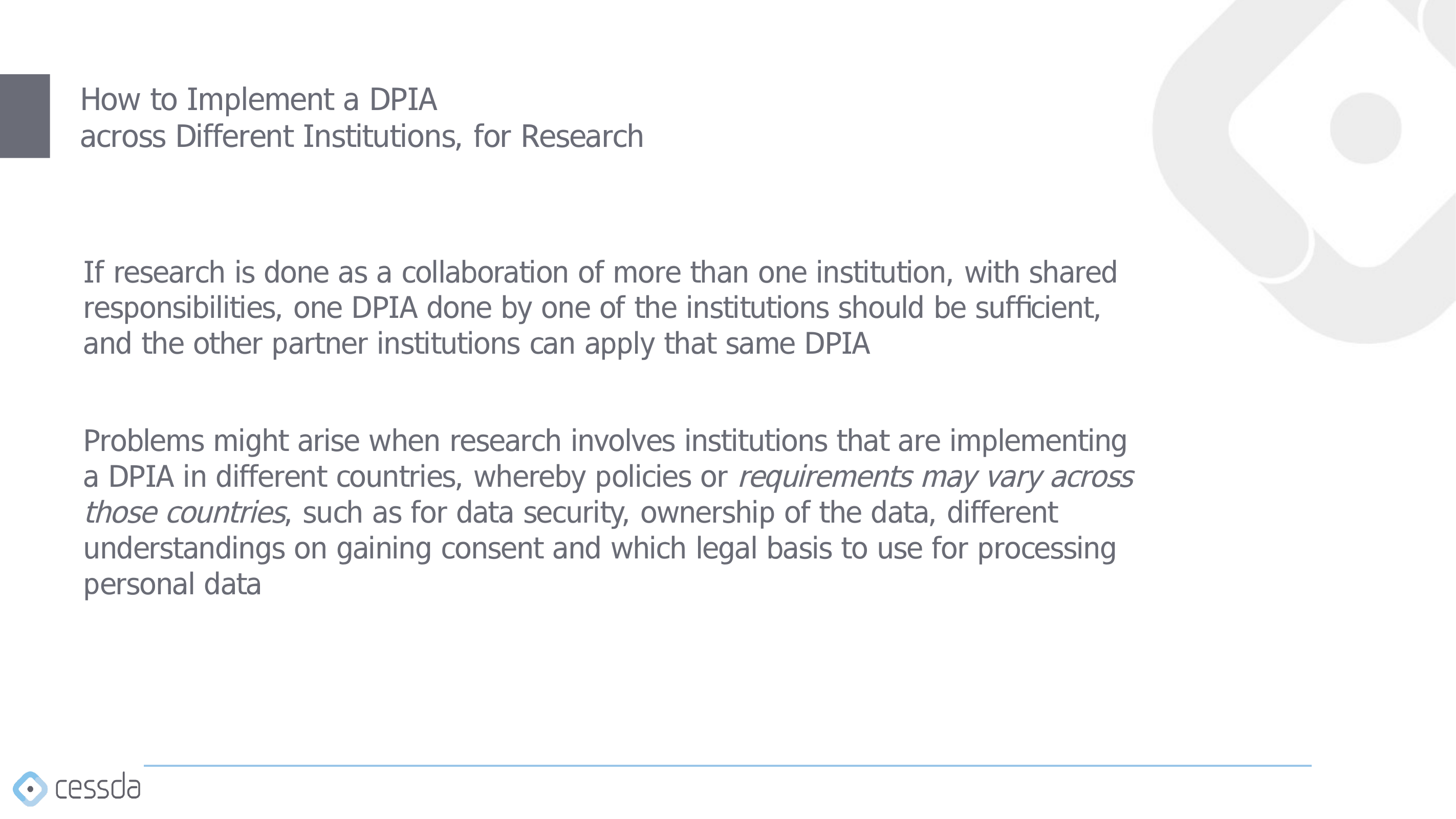

# How to Implement a DPIA across Different Institutions, for Research

If research is done as a collaboration of more than one institution, with shared responsibilities, one DPIA done by one of the institutions should be sufficient, and the other partner institutions can apply that same DPIA

Problems might arise when research involves institutions that are implementing a DPIA in different countries, whereby policies or requirements may vary across those countries, such as for data security, ownership of the data, different understandings on gaining consent and which legal basis to use for processing personal data